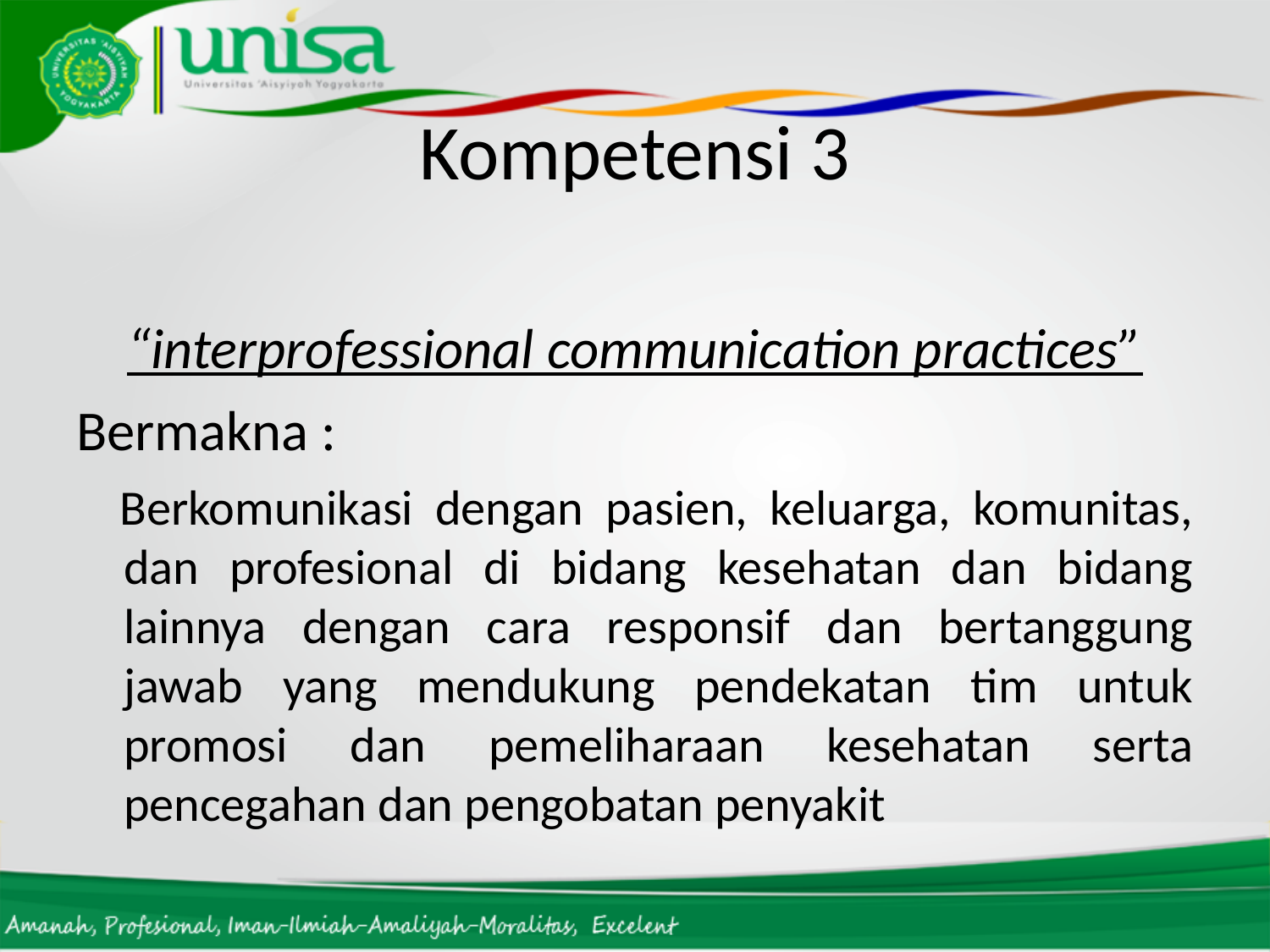

# Kompetensi 3
“interprofessional communication practices”
Bermakna :
Berkomunikasi dengan pasien, keluarga, komunitas, dan profesional di bidang kesehatan dan bidang lainnya dengan cara responsif dan bertanggung jawab yang mendukung pendekatan tim untuk promosi dan pemeliharaan kesehatan serta pencegahan dan pengobatan penyakit